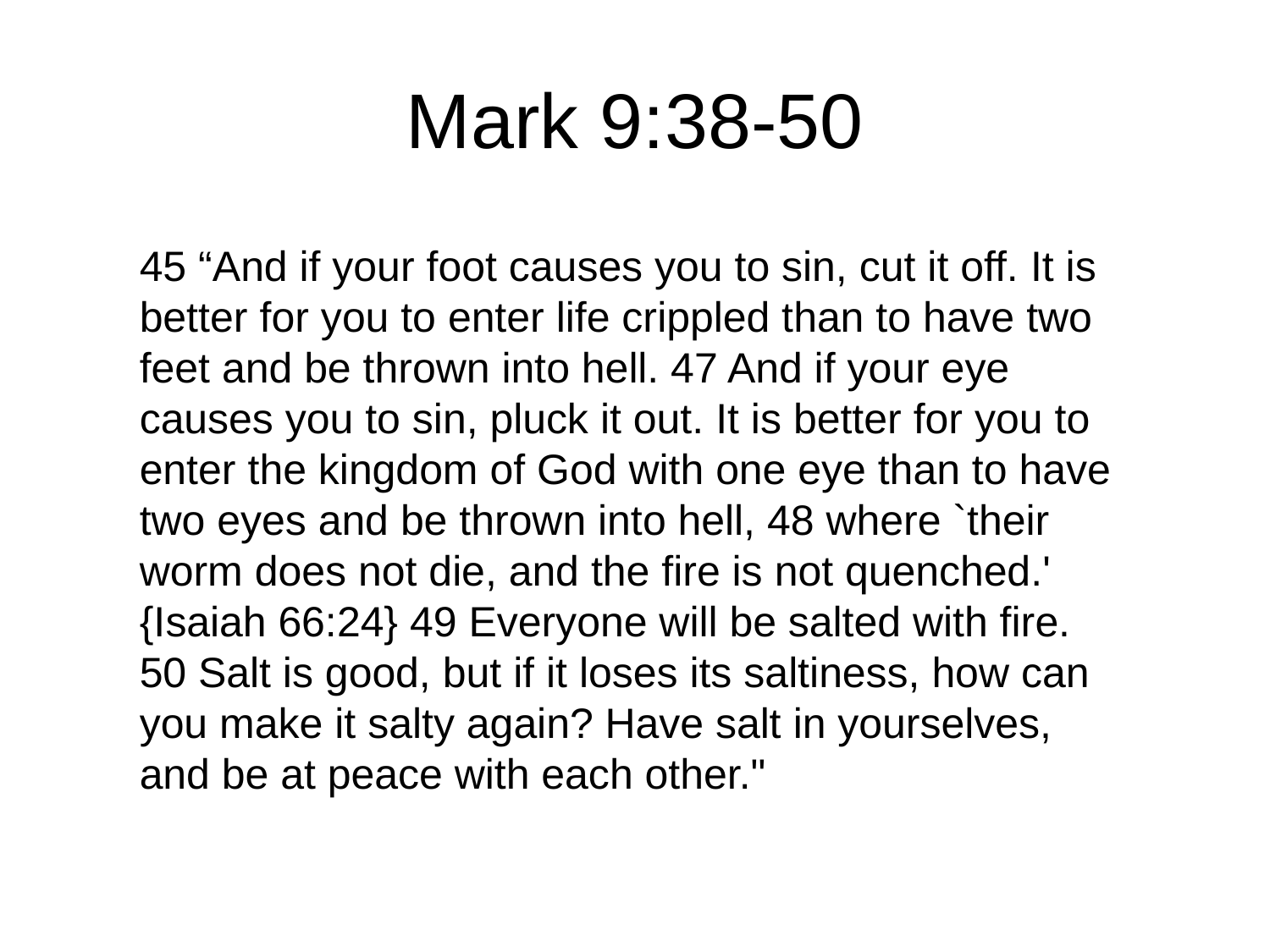

# Mark 9:38-50
45 “And if your foot causes you to sin, cut it off. It is better for you to enter life crippled than to have two feet and be thrown into hell. 47 And if your eye causes you to sin, pluck it out. It is better for you to enter the kingdom of God with one eye than to have two eyes and be thrown into hell, 48 where `their worm does not die, and the fire is not quenched.' {Isaiah 66:24} 49 Everyone will be salted with fire.
50 Salt is good, but if it loses its saltiness, how can you make it salty again? Have salt in yourselves, and be at peace with each other."